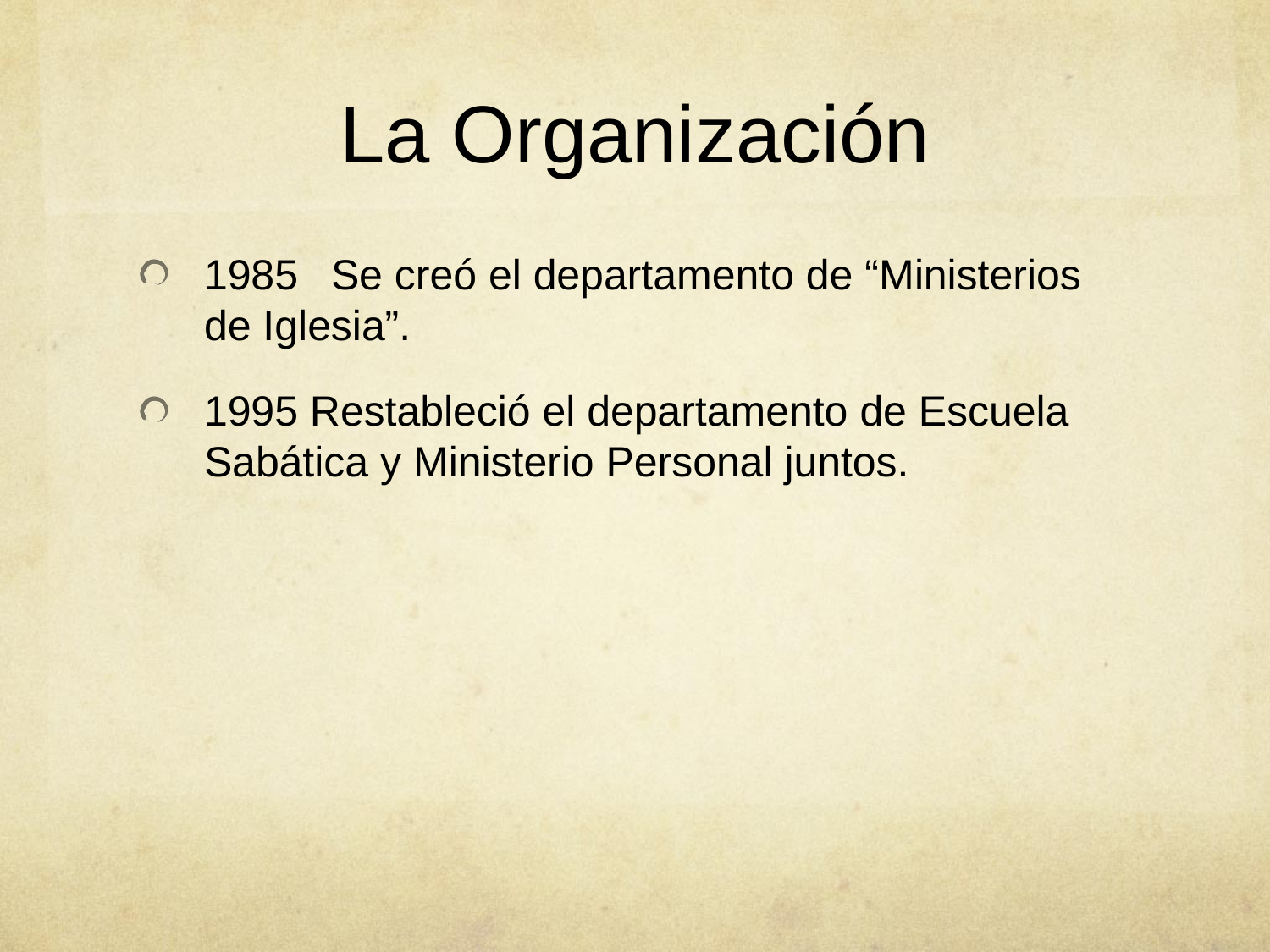

# La Organización
1985	Se creó el departamento de “Ministerios de Iglesia”.
1995 Restableció el departamento de Escuela Sabática y Ministerio Personal juntos.